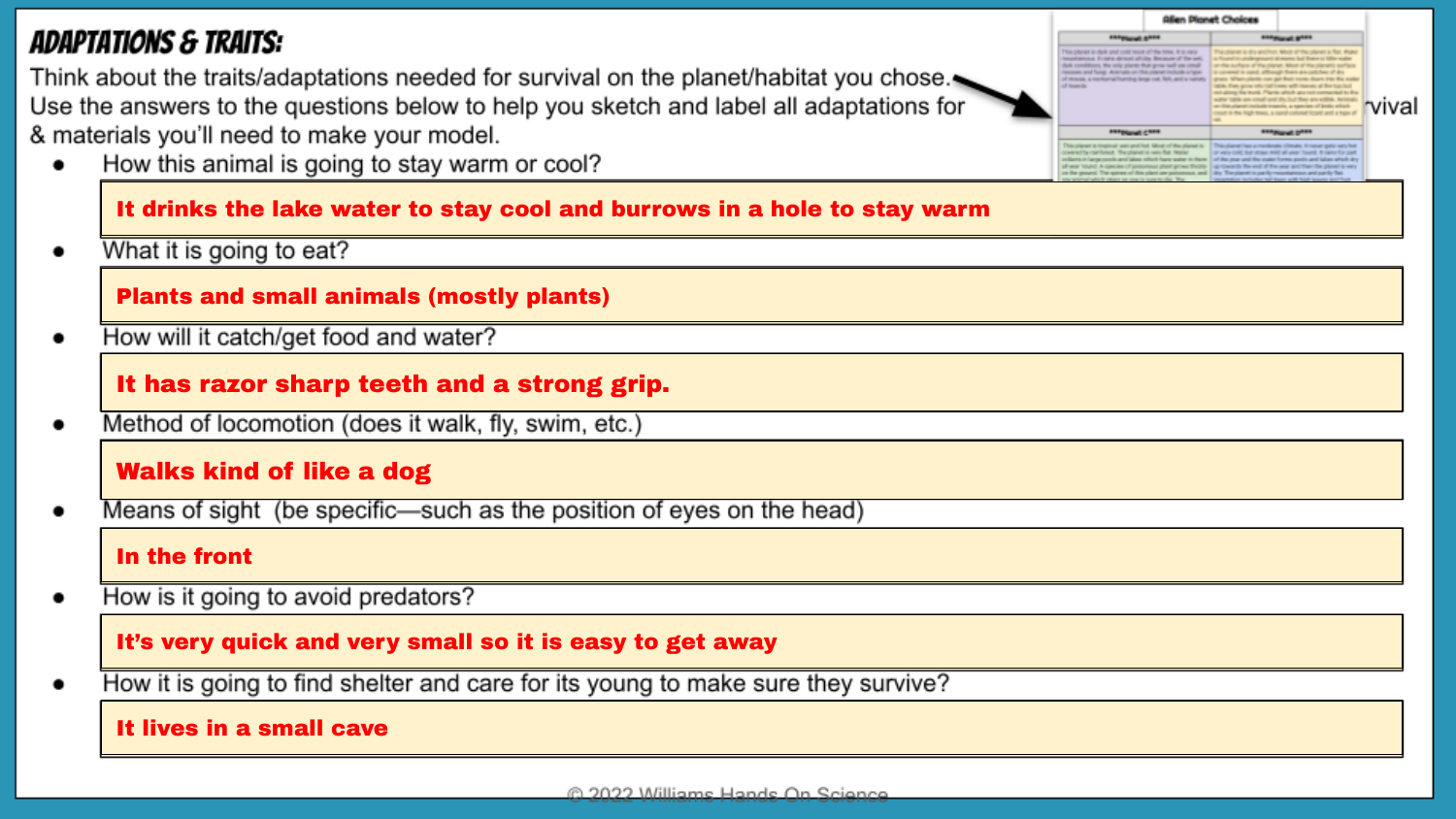

It drinks the lake water to stay cool and burrows in a hole to stay warm
Plants and small animals (mostly plants)
It has razor sharp teeth and a strong grip.
Walks kind of like a dog
In the front
It’s very quick and very small so it is easy to get away
It lives in a small cave